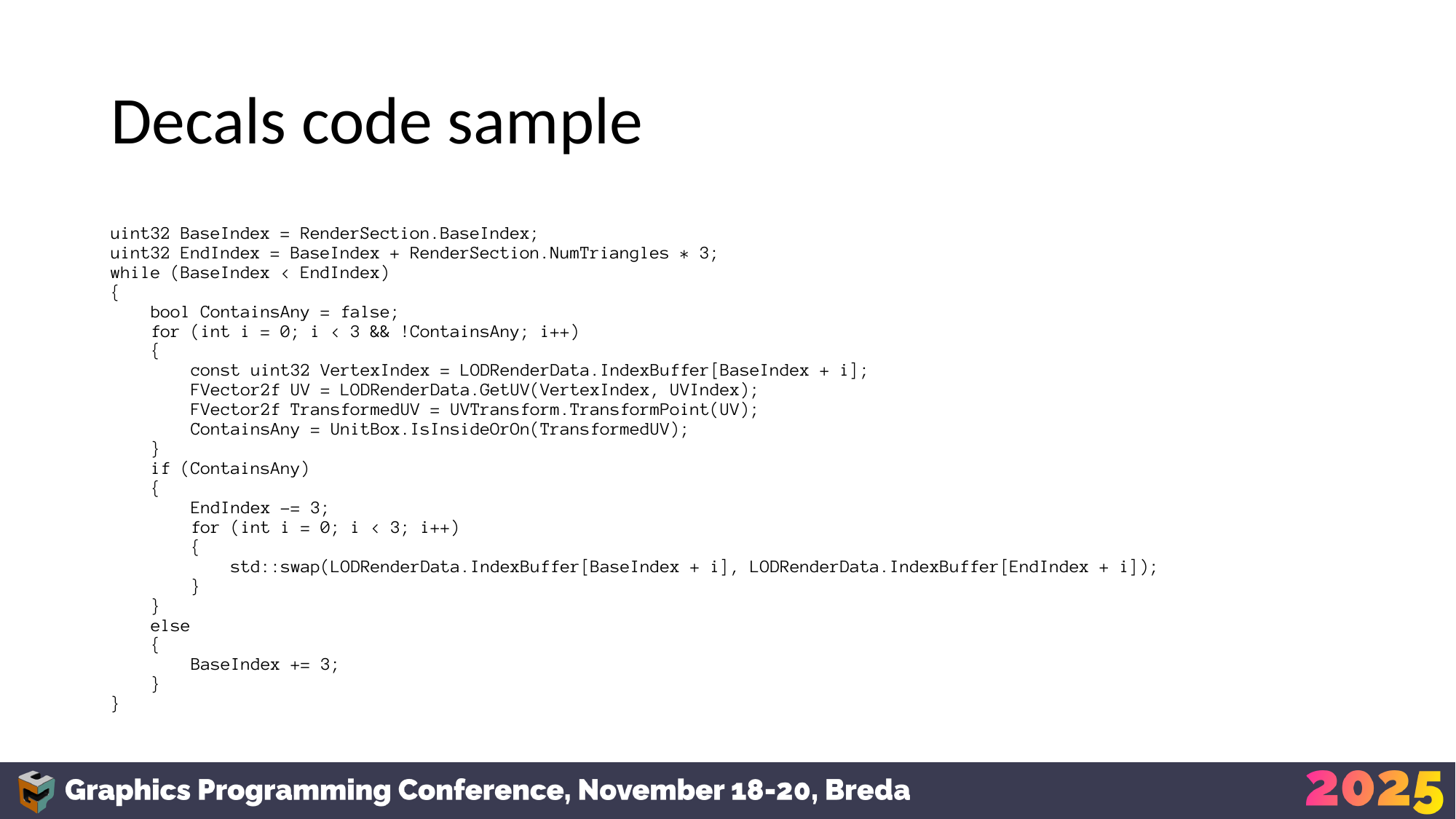

# Decals code sample
uint32 BaseIndex = RenderSection.BaseIndex;
uint32 EndIndex = BaseIndex + RenderSection.NumTriangles * 3;
while (BaseIndex < EndIndex)
{
    bool ContainsAny = false;
    for (int i = 0; i < 3 && !ContainsAny; i++)
    {
        const uint32 VertexIndex = LODRenderData.IndexBuffer[BaseIndex + i];
        FVector2f UV = LODRenderData.GetUV(VertexIndex, UVIndex);
        FVector2f TransformedUV = UVTransform.TransformPoint(UV);
        ContainsAny = UnitBox.IsInsideOrOn(TransformedUV);
    }
    if (ContainsAny)
    {
        EndIndex -= 3;
        for (int i = 0; i < 3; i++)
        {
            std::swap(LODRenderData.IndexBuffer[BaseIndex + i], LODRenderData.IndexBuffer[EndIndex + i]);
        }
    }
    else
    {
        BaseIndex += 3;
    }
}